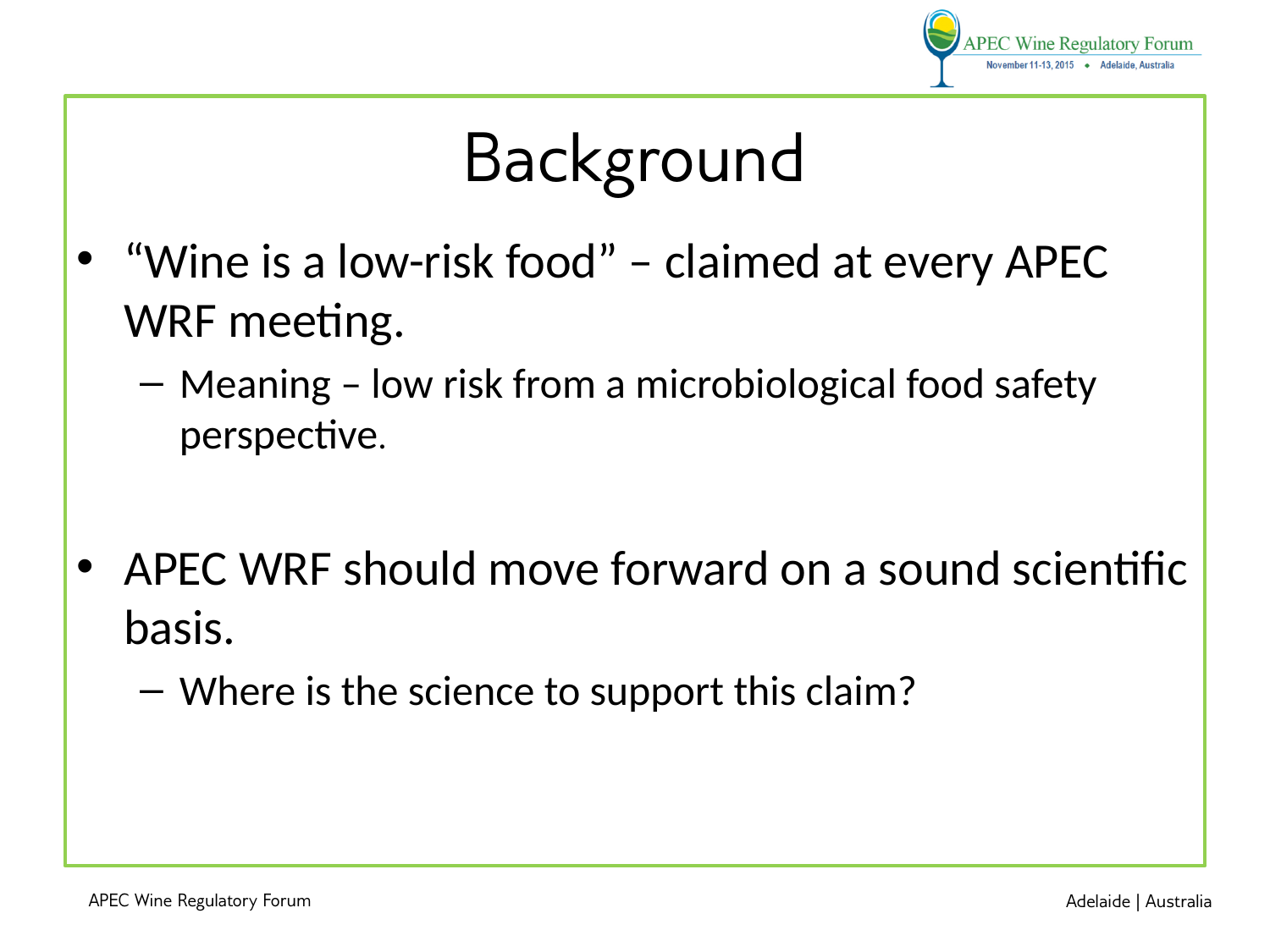

# Background
“Wine is a low-risk food” – claimed at every APEC WRF meeting.
Meaning – low risk from a microbiological food safety perspective.

APEC WRF should move forward on a sound scientific basis.
Where is the science to support this claim?